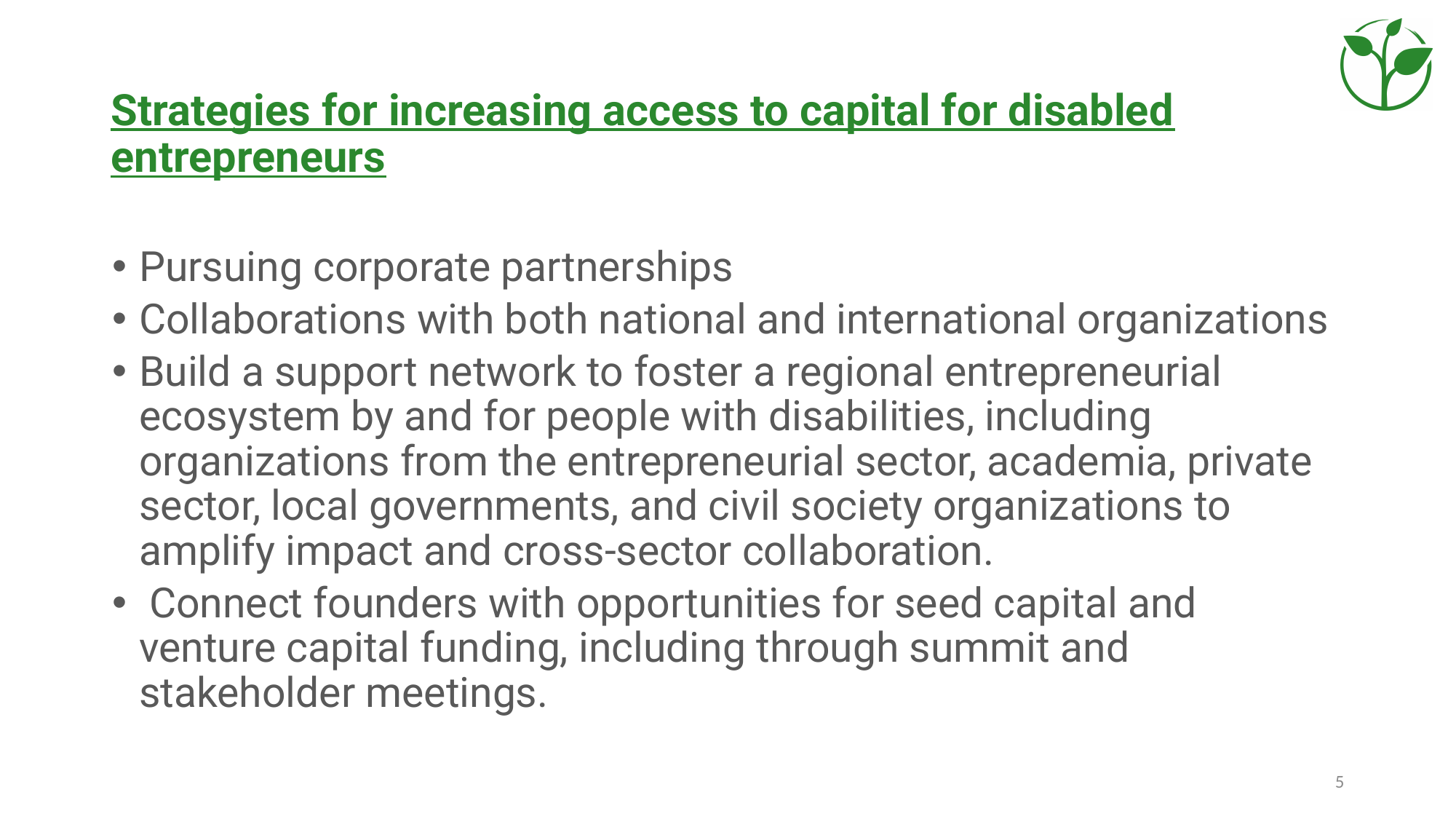

# Strategies for increasing access to capital for disabled entrepreneurs
Pursuing corporate partnerships
Collaborations with both national and international organizations
Build a support network to foster a regional entrepreneurial ecosystem by and for people with disabilities, including organizations from the entrepreneurial sector, academia, private sector, local governments, and civil society organizations to amplify impact and cross-sector collaboration.
 Connect founders with opportunities for seed capital and venture capital funding, including through summit and stakeholder meetings.

5